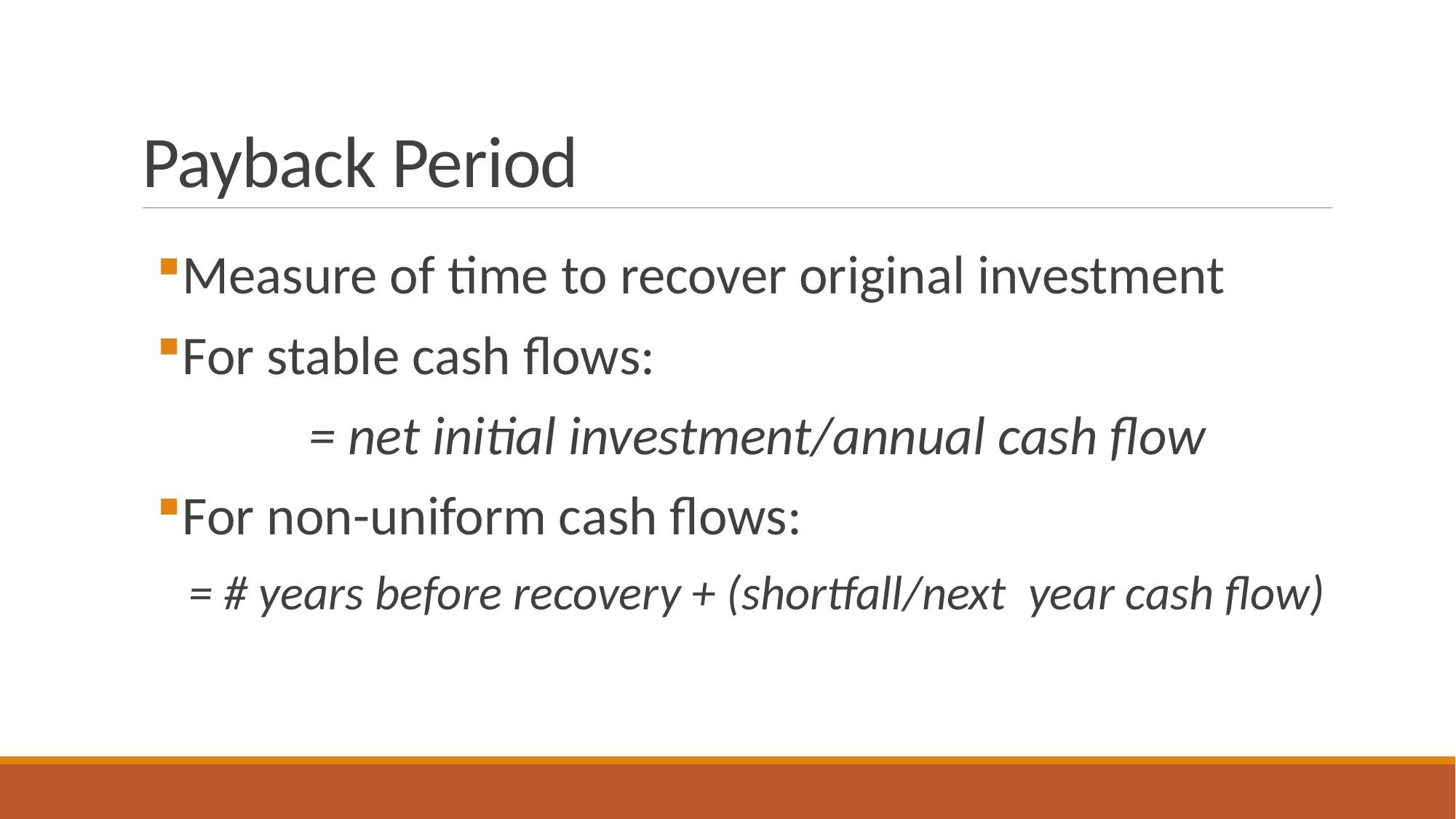

# Payback Period
Measure of time to recover original investment
For stable cash flows:
= net initial investment/annual cash flow
For non-uniform cash flows:
= # years before recovery + (shortfall/next  year cash flow)